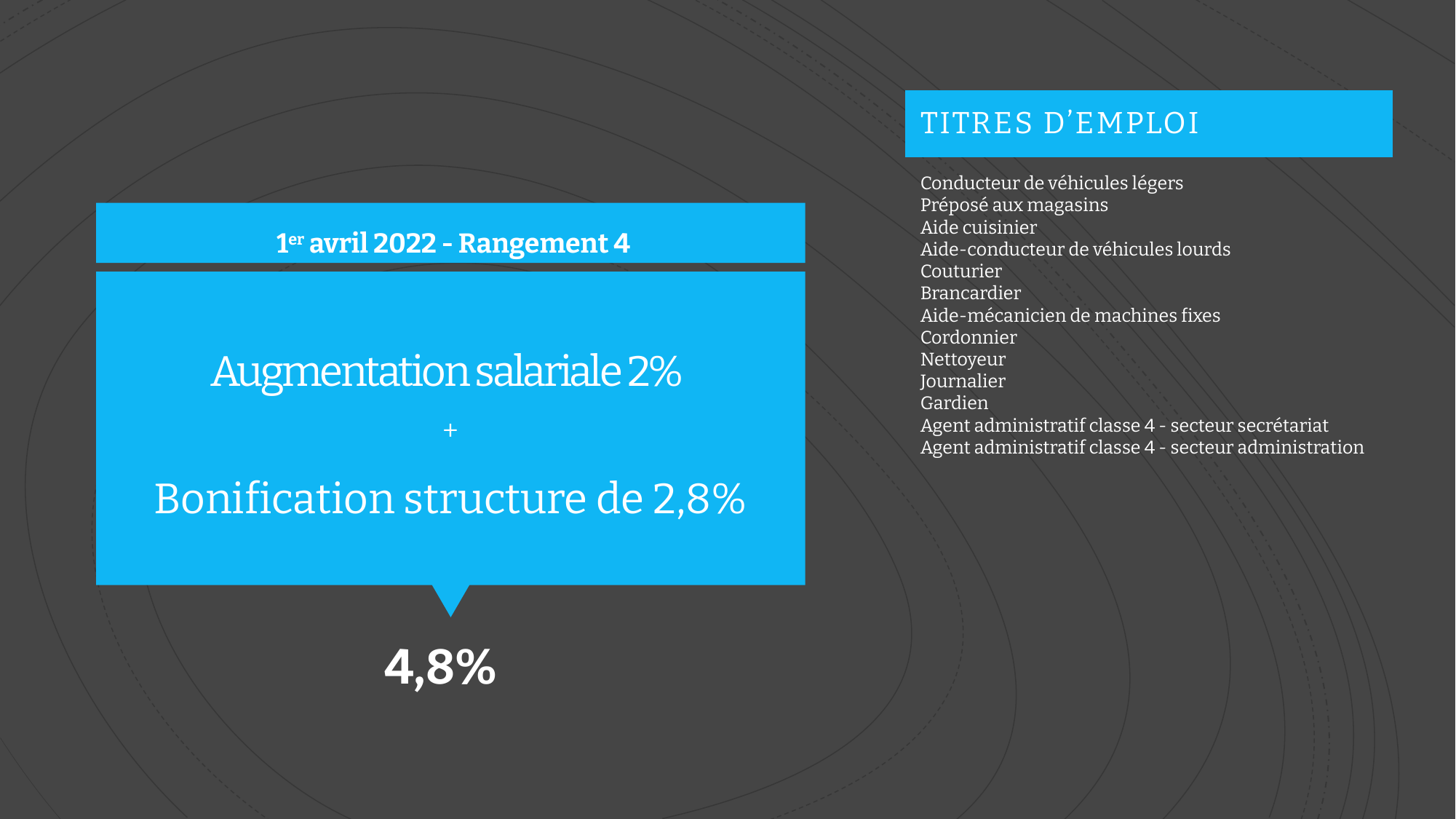

| Titres d’emploi |
| --- |
| Conducteur de véhicules légers Préposé aux magasins Aide cuisinier Aide-conducteur de véhicules lourds Couturier Brancardier Aide-mécanicien de machines fixes Cordonnier Nettoyeur Journalier Gardien Agent administratif classe 4 - secteur secrétariat Agent administratif classe 4 - secteur administration |
1er avril 2022 - Rangement 4
# Augmentation salariale 2%
+
Bonification structure de 2,8%

  4,8%